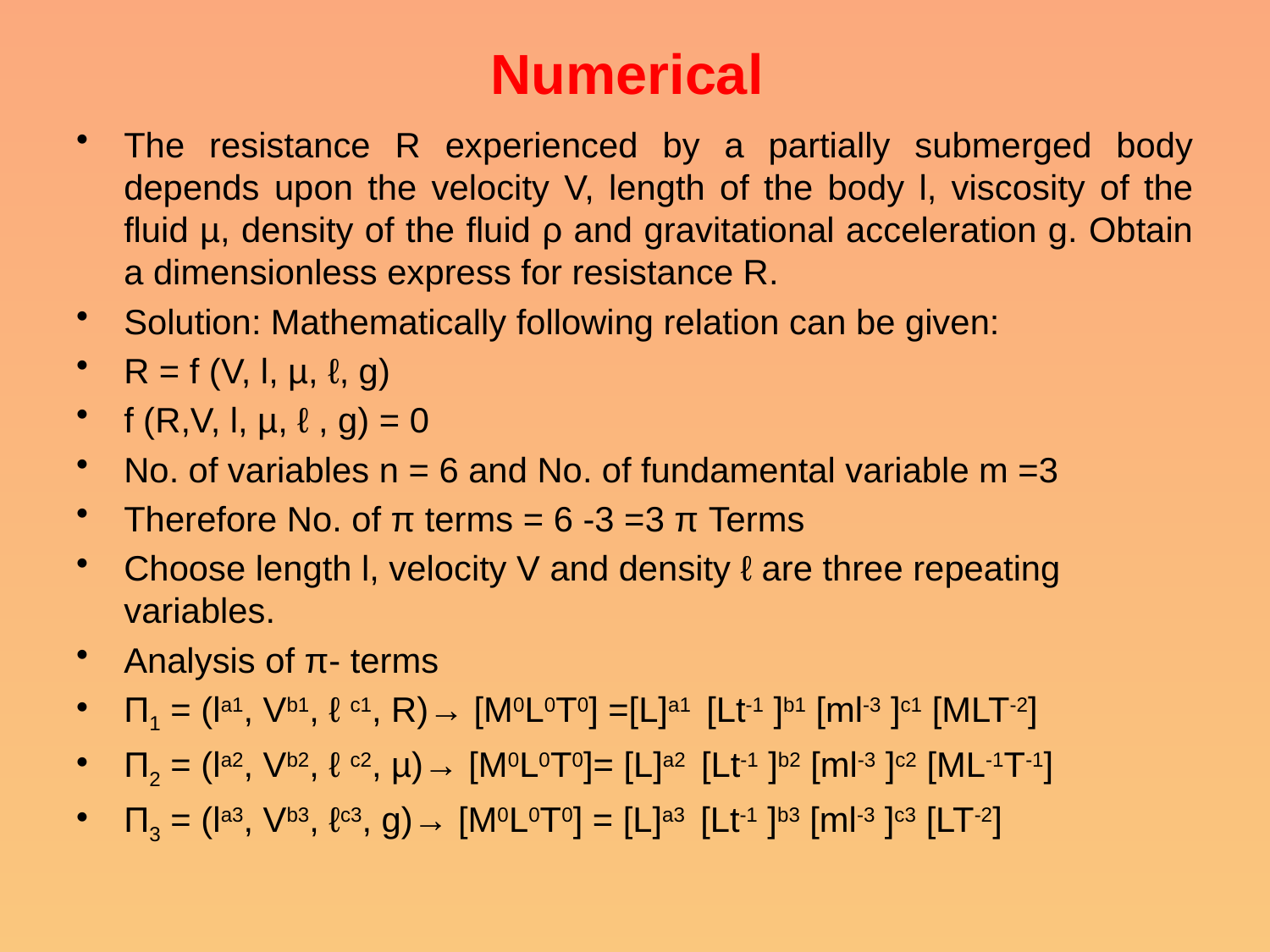

# Numerical
The resistance R experienced by a partially submerged body depends upon the velocity V, length of the body l, viscosity of the fluid µ, density of the fluid ρ and gravitational acceleration g. Obtain a dimensionless express for resistance R.
Solution: Mathematically following relation can be given:
R = f (V, l, µ, ℓ, g)
f (R,V, l, µ, ℓ , g) = 0
No. of variables n = 6 and No. of fundamental variable m =3
Therefore No. of π terms = 6 -3 =3 π Terms
Choose length l, velocity V and density ℓ are three repeating variables.
Analysis of π- terms
Π1 = (la1, Vb1, ℓ c1, R)→ [M0L0T0] =[L]a1  [Lt-1 ]b1 [ml-3 ]c1 [MLT-2]
Π2 = (la2, Vb2, ℓ c2, µ)→ [M0L0T0]= [L]a2  [Lt-1 ]b2 [ml-3 ]c2 [ML-1T-1]
Π3 = (la3, Vb3, ℓc3, g)→ [M0L0T0] = [L]a3  [Lt-1 ]b3 [ml-3 ]c3 [LT-2]